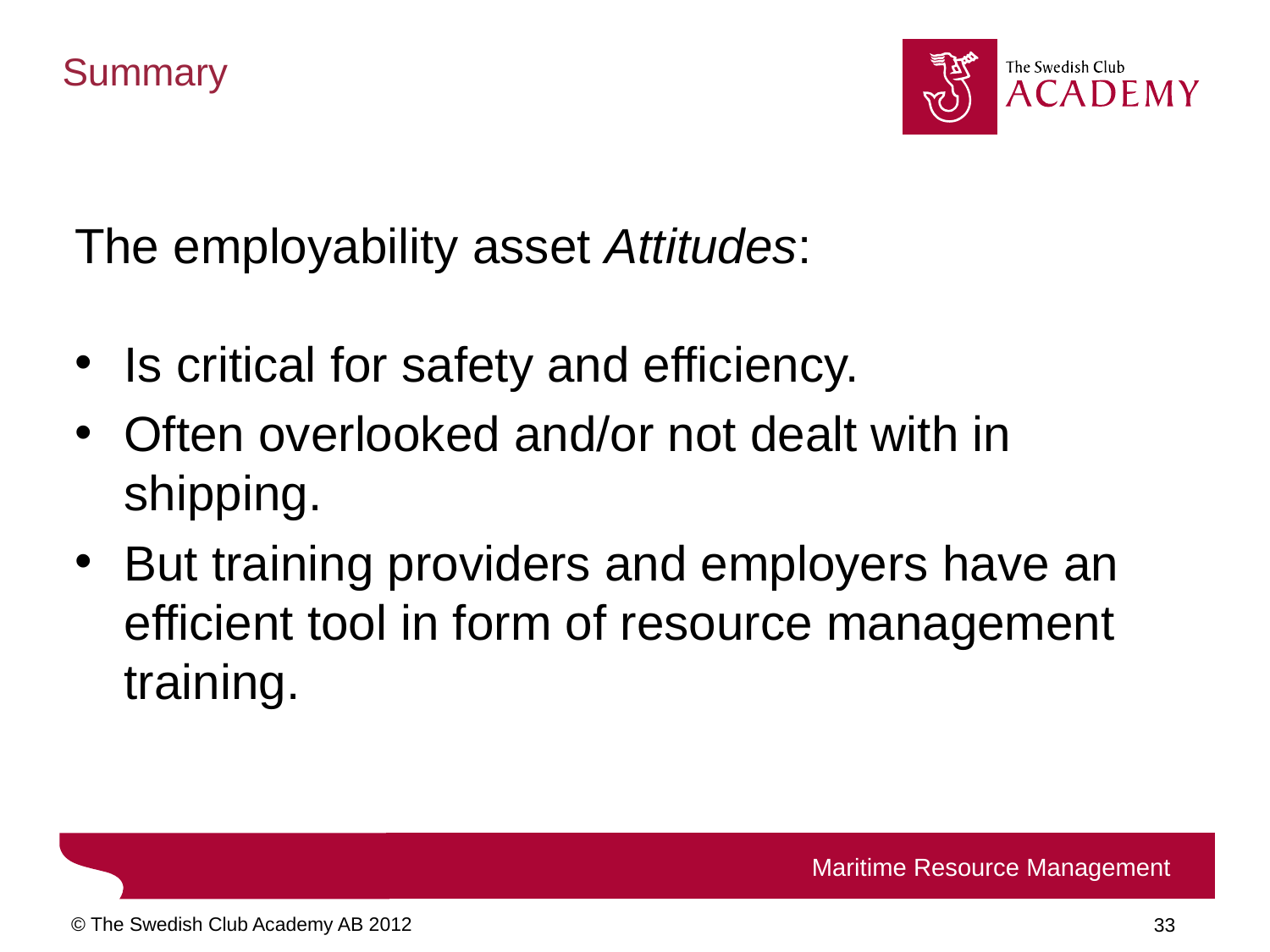

Summary
The employability asset Attitudes:

Is critical for safety and efficiency.
Often overlooked and/or not dealt with in shipping.
But training providers and employers have an efficient tool in form of resource management training.
Maritime Resource Management